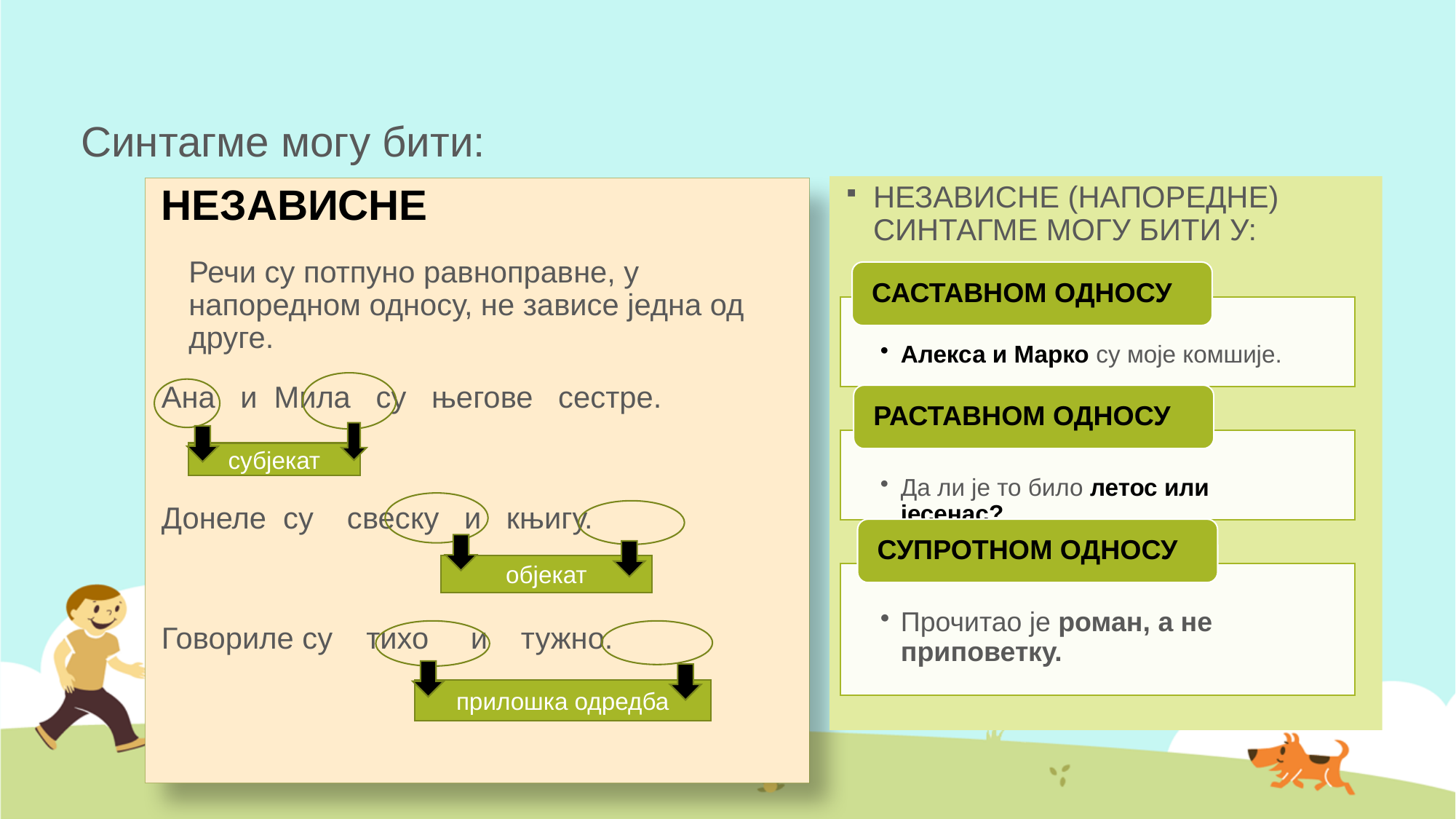

# Синтагме могу бити:
НЕЗАВИСНЕ (НАПОРЕДНЕ) СИНТАГМЕ МОГУ БИТИ У:
НЕЗАВИСНЕ
	Речи су потпуно равноправне, у напоредном односу, не зависе једна од друге.
Ана   и  Мила   су   његове   сестре.

Донеле  су    свеску   и   књигу.

Говориле су    тихо     и    тужно.

Алекса и Марко су моје комшије.
САСТАВНОМ ОДНОСУ
Да ли је то било летос или јесенас?
РАСТАВНОМ ОДНОСУ
Прочитао је роман, а не приповетку.
СУПРОТНОМ ОДНОСУ

субјекат

објекат

прилошка одредба